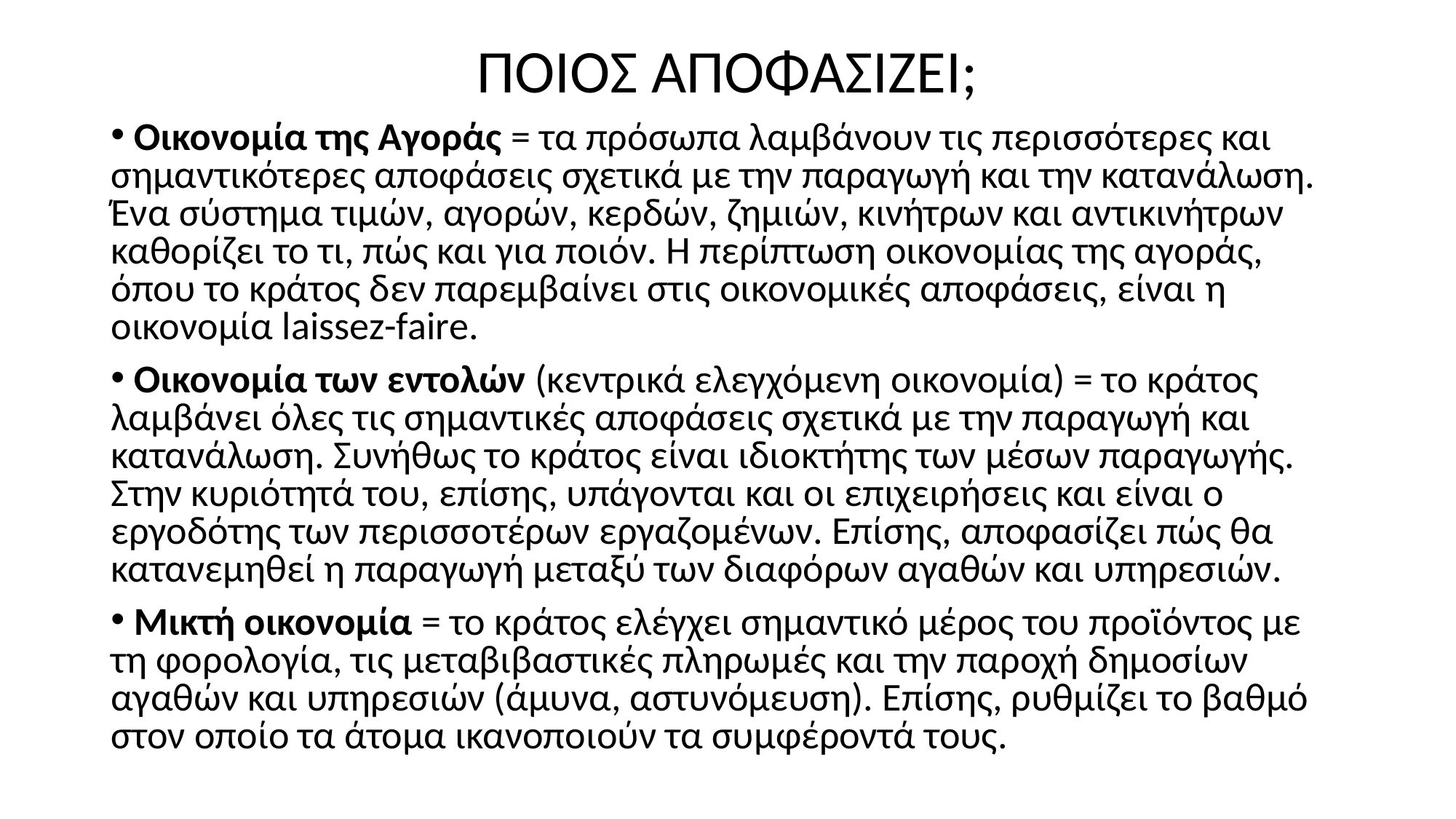

ΠΟΙΟΣ ΑΠΟΦΑΣΙΖΕΙ;
 Οικονομία της Αγοράς = τα πρόσωπα λαμβάνουν τις περισσότερες και σημαντικότερες αποφάσεις σχετικά με την παραγωγή και την κατανάλωση. Ένα σύστημα τιμών, αγορών, κερδών, ζημιών, κινήτρων και αντικινήτρων καθορίζει το τι, πώς και για ποιόν. Η περίπτωση οικονομίας της αγοράς, όπου το κράτος δεν παρεμβαίνει στις οικονομικές αποφάσεις, είναι η οικονομία laissez-faire.
 Οικονομία των εντολών (κεντρικά ελεγχόμενη οικονομία) = το κράτος λαμβάνει όλες τις σημαντικές αποφάσεις σχετικά με την παραγωγή και κατανάλωση. Συνήθως το κράτος είναι ιδιοκτήτης των μέσων παραγωγής. Στην κυριότητά του, επίσης, υπάγονται και οι επιχειρήσεις και είναι ο εργοδότης των περισσοτέρων εργαζομένων. Επίσης, αποφασίζει πώς θα κατανεμηθεί η παραγωγή μεταξύ των διαφόρων αγαθών και υπηρεσιών.
 Μικτή οικονομία = το κράτος ελέγχει σημαντικό μέρος του προϊόντος με τη φορολογία, τις μεταβιβαστικές πληρωμές και την παροχή δημοσίων αγαθών και υπηρεσιών (άμυνα, αστυνόμευση). Επίσης, ρυθμίζει το βαθμό στον οποίο τα άτομα ικανοποιούν τα συμφέροντά τους.